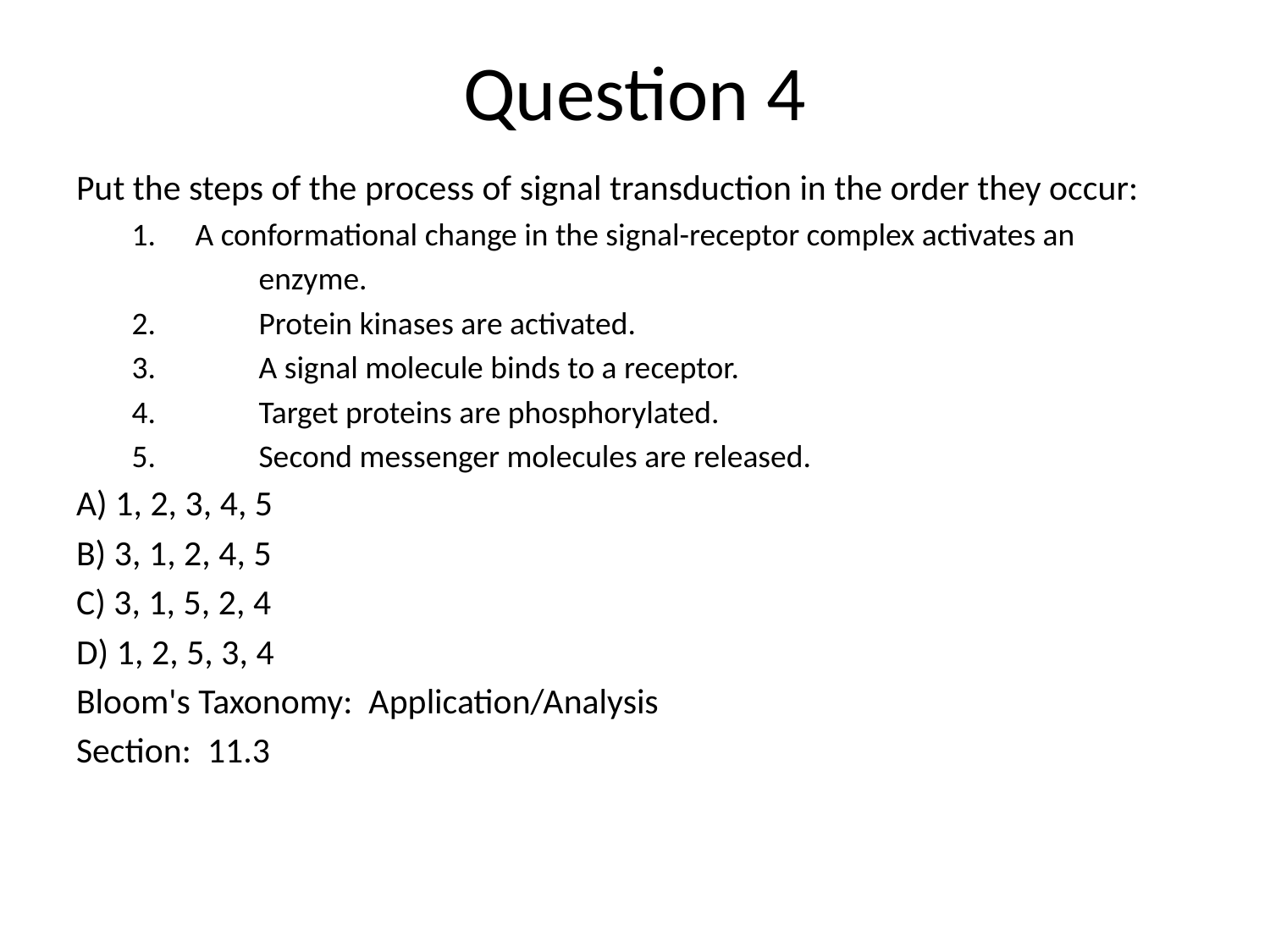

# Question 4
Put the steps of the process of signal transduction in the order they occur:
A conformational change in the signal-receptor complex activates an
	enzyme.
2.	Protein kinases are activated.
3.	A signal molecule binds to a receptor.
4.	Target proteins are phosphorylated.
5.	Second messenger molecules are released.
A) 1, 2, 3, 4, 5
B) 3, 1, 2, 4, 5
C) 3, 1, 5, 2, 4
D) 1, 2, 5, 3, 4
Bloom's Taxonomy:  Application/Analysis
Section:  11.3